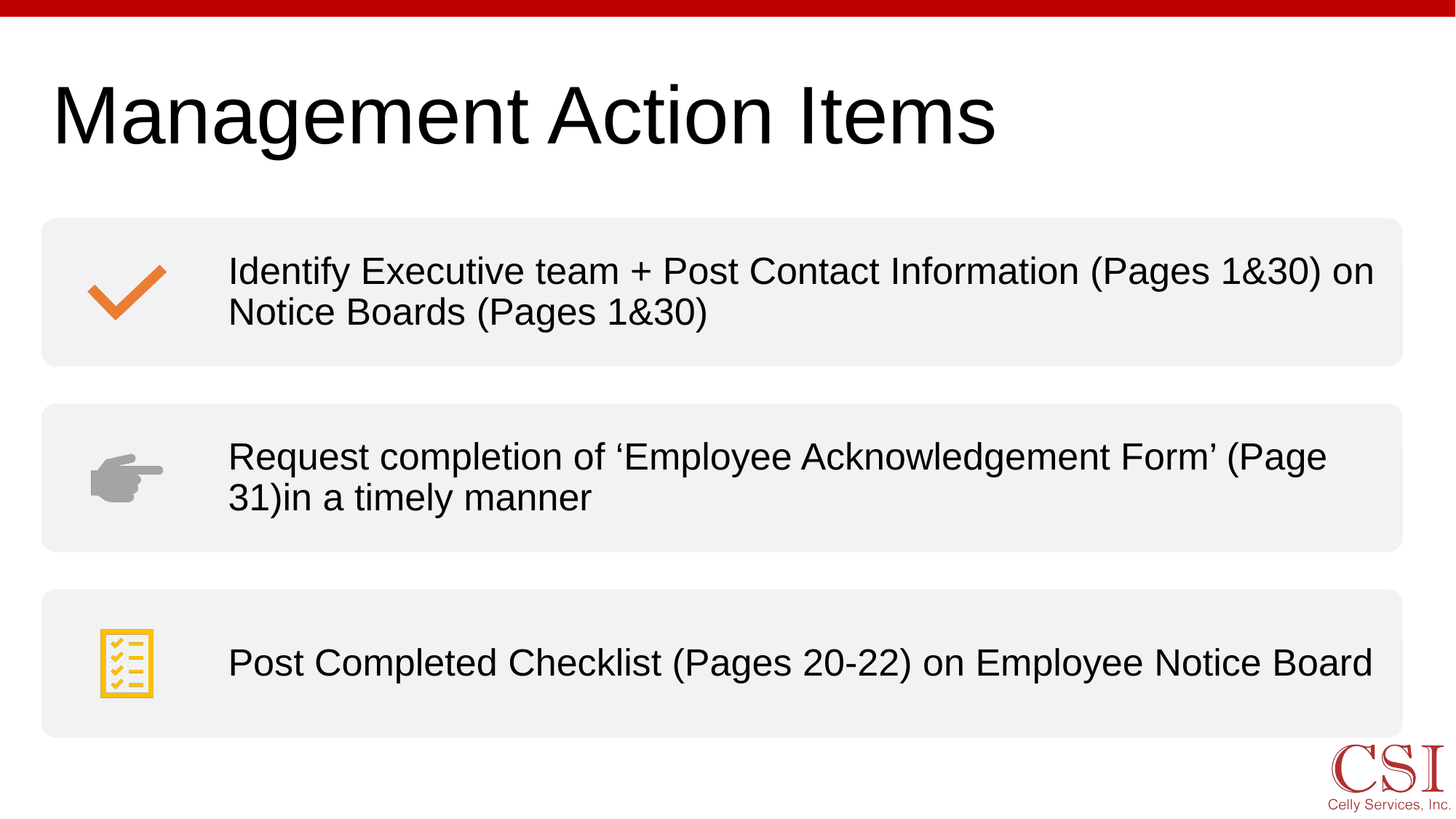

# Management Action Items
Identify Executive team + Post Contact Information (Pages 1&30) on Notice Boards (Pages 1&30)
Request completion of ‘Employee Acknowledgement Form’ (Page 31)in a timely manner
Post Completed Checklist (Pages 20-22) on Employee Notice Board